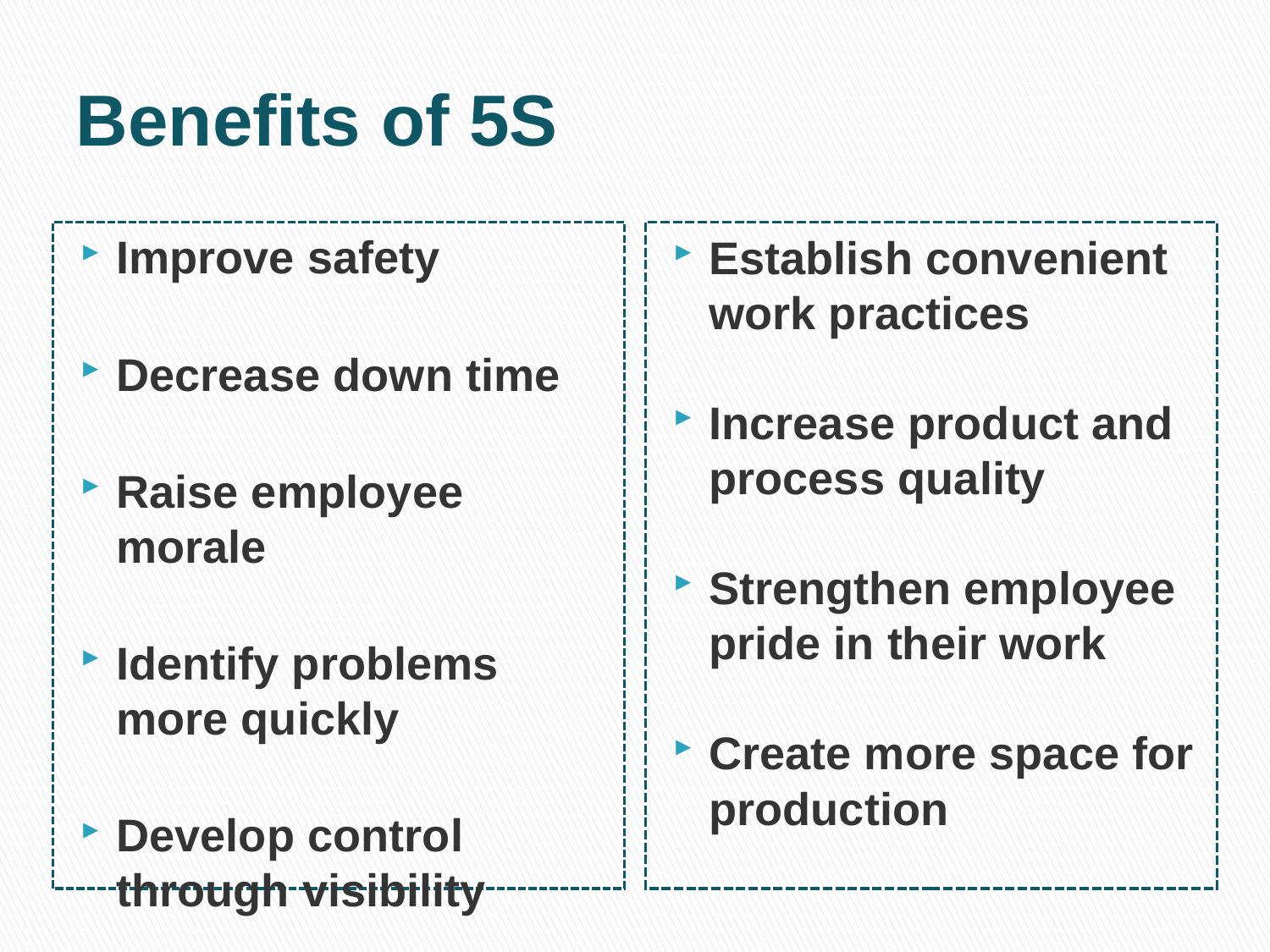

# Benefits of 5S
Improve safety
Decrease down time
Raise employee morale
Identify problems more quickly
Develop control through visibility

Establish convenient work practices

Increase product and process quality
Strengthen employee pride in their work

Create more space for production